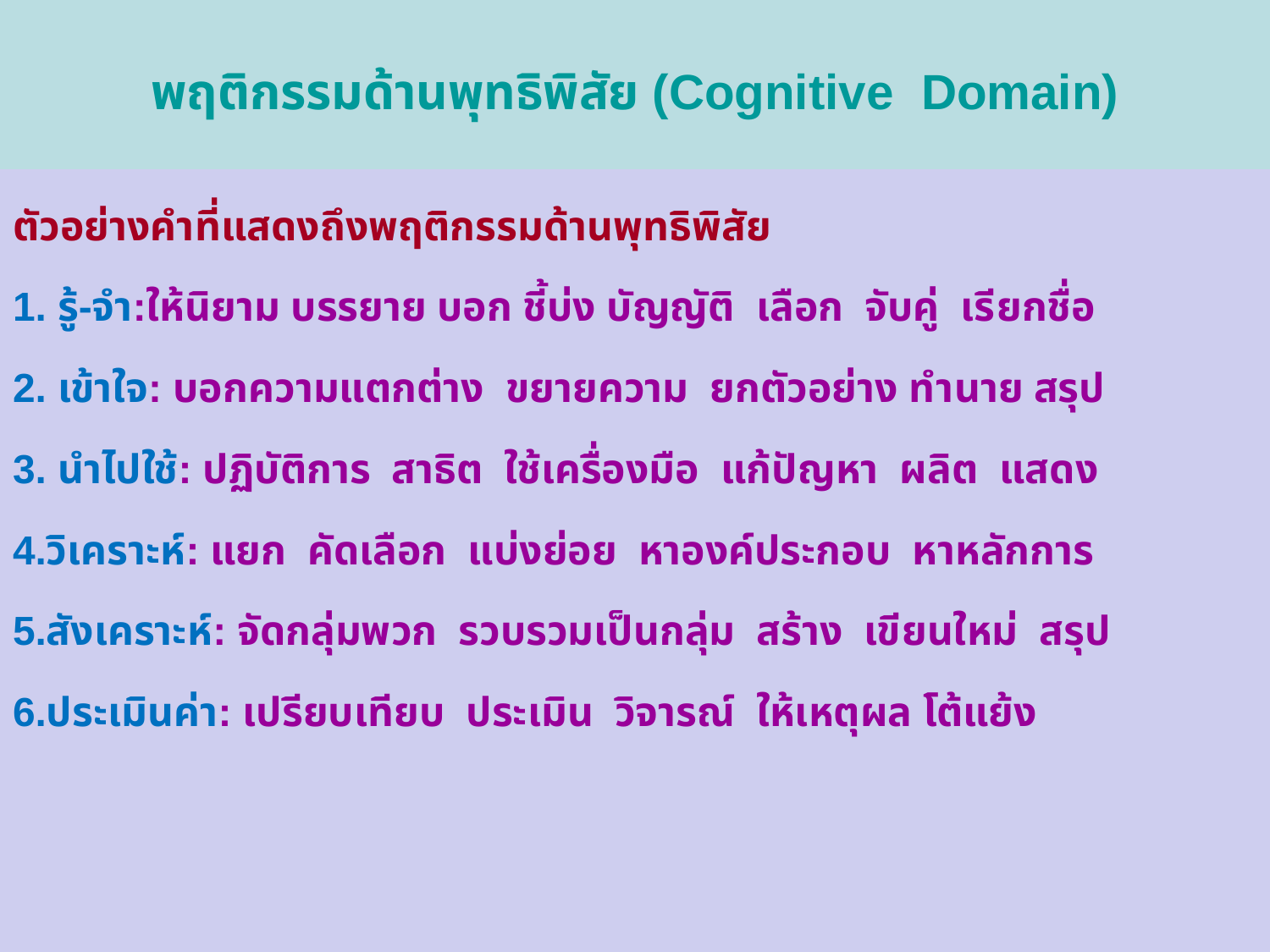

พฤติกรรมด้านพุทธิพิสัย (Cognitive  Domain)
ตัวอย่างคำที่แสดงถึงพฤติกรรมด้านพุทธิพิสัย
1. รู้-จำ:ให้นิยาม บรรยาย บอก ชี้บ่ง บัญญัติ  เลือก  จับคู่  เรียกชื่อ
2. เข้าใจ: บอกความแตกต่าง  ขยายความ  ยกตัวอย่าง ทำนาย สรุป
3. นำไปใช้: ปฏิบัติการ  สาธิต  ใช้เครื่องมือ  แก้ปัญหา  ผลิต  แสดง
4.วิเคราะห์: แยก  คัดเลือก  แบ่งย่อย  หาองค์ประกอบ  หาหลักการ
5.สังเคราะห์: จัดกลุ่มพวก  รวบรวมเป็นกลุ่ม  สร้าง  เขียนใหม่  สรุป
6.ประเมินค่า: เปรียบเทียบ  ประเมิน  วิจารณ์  ให้เหตุผล โต้แย้ง